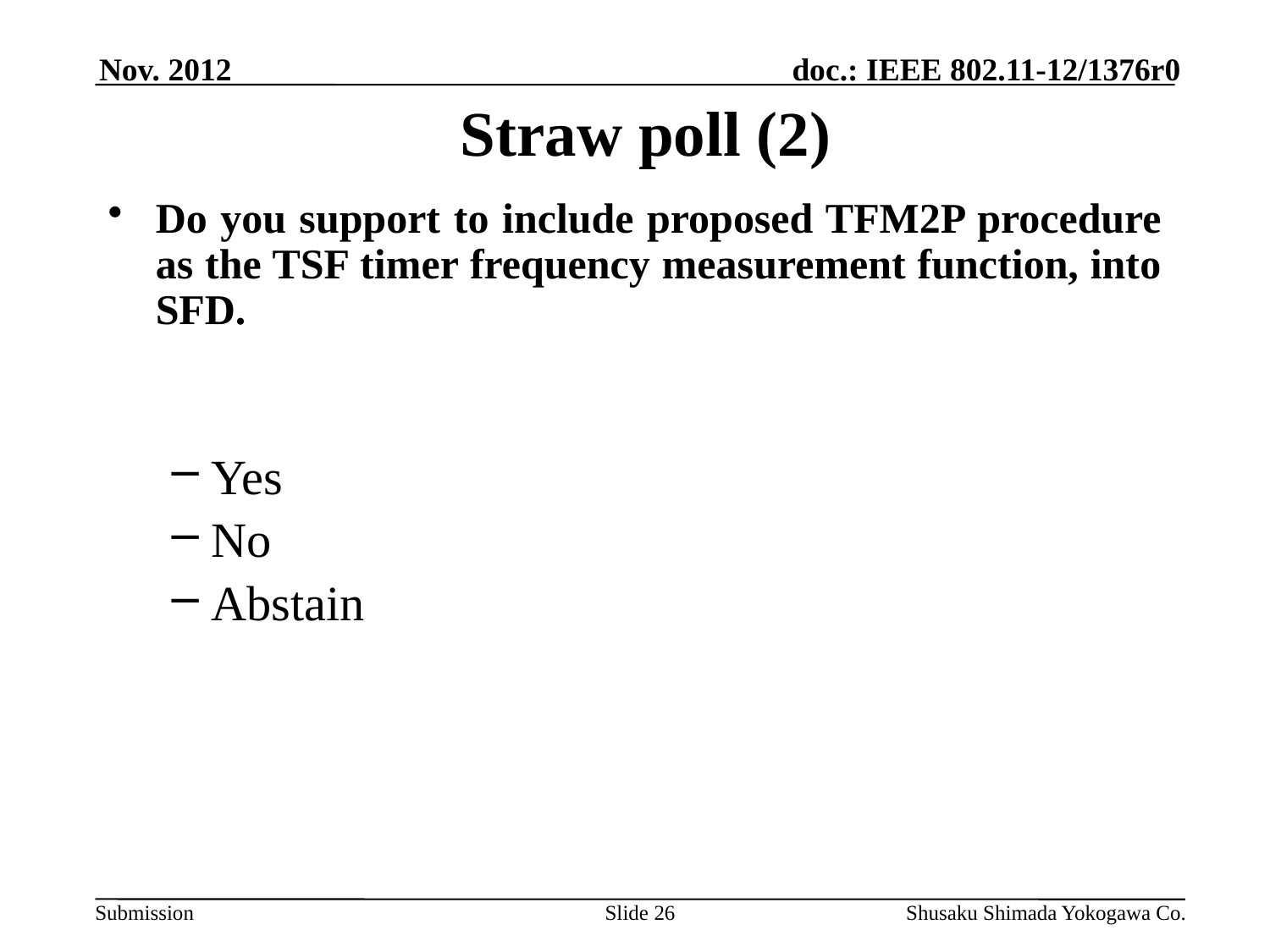

Nov. 2012
Straw poll (2)
Do you support to include proposed TFM2P procedure as the TSF timer frequency measurement function, into SFD.

Yes
No
Abstain
Slide 26
Shusaku Shimada Yokogawa Co.